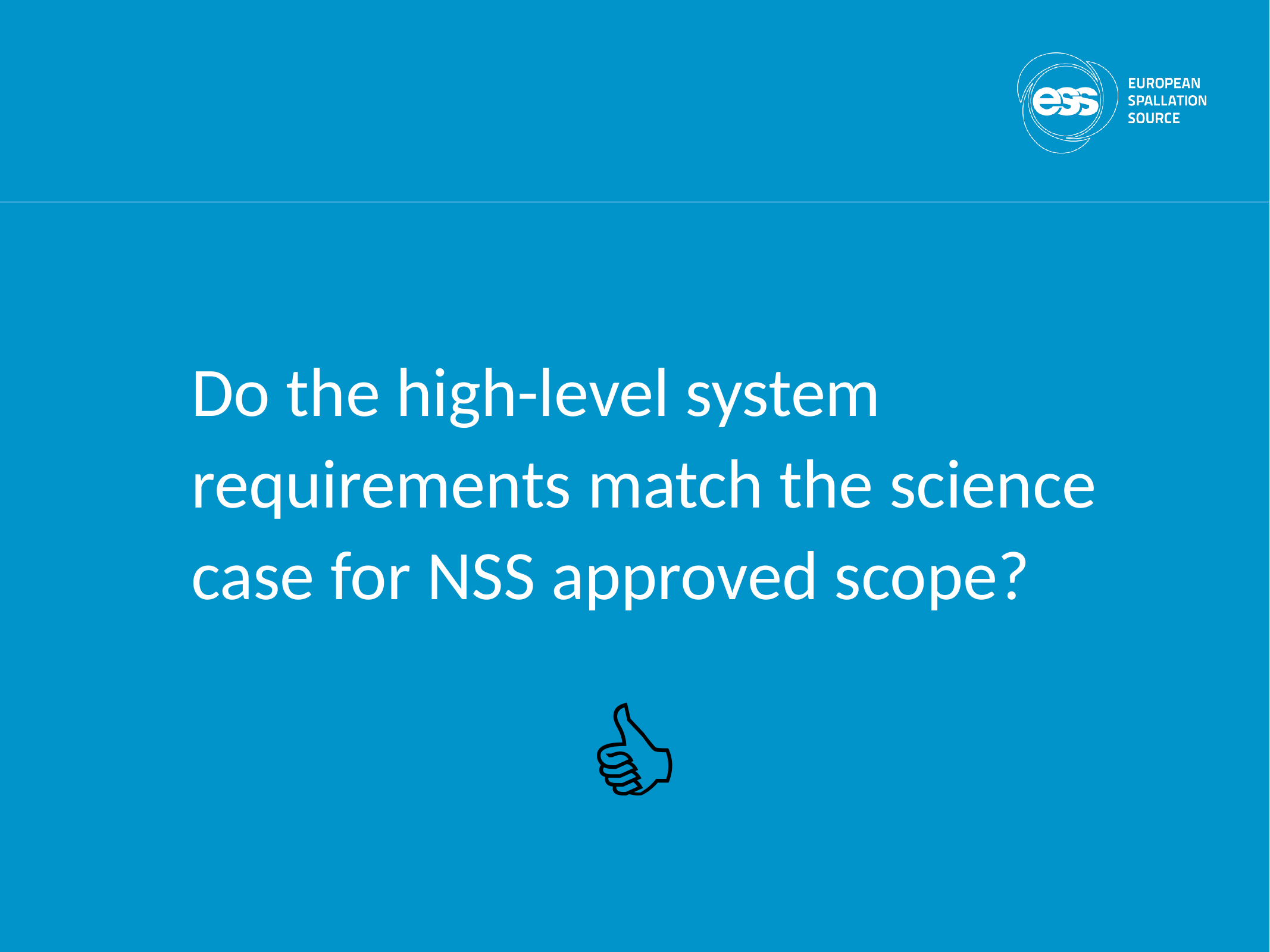

Do the high-level system requirements match the science case for NSS approved scope?
👍